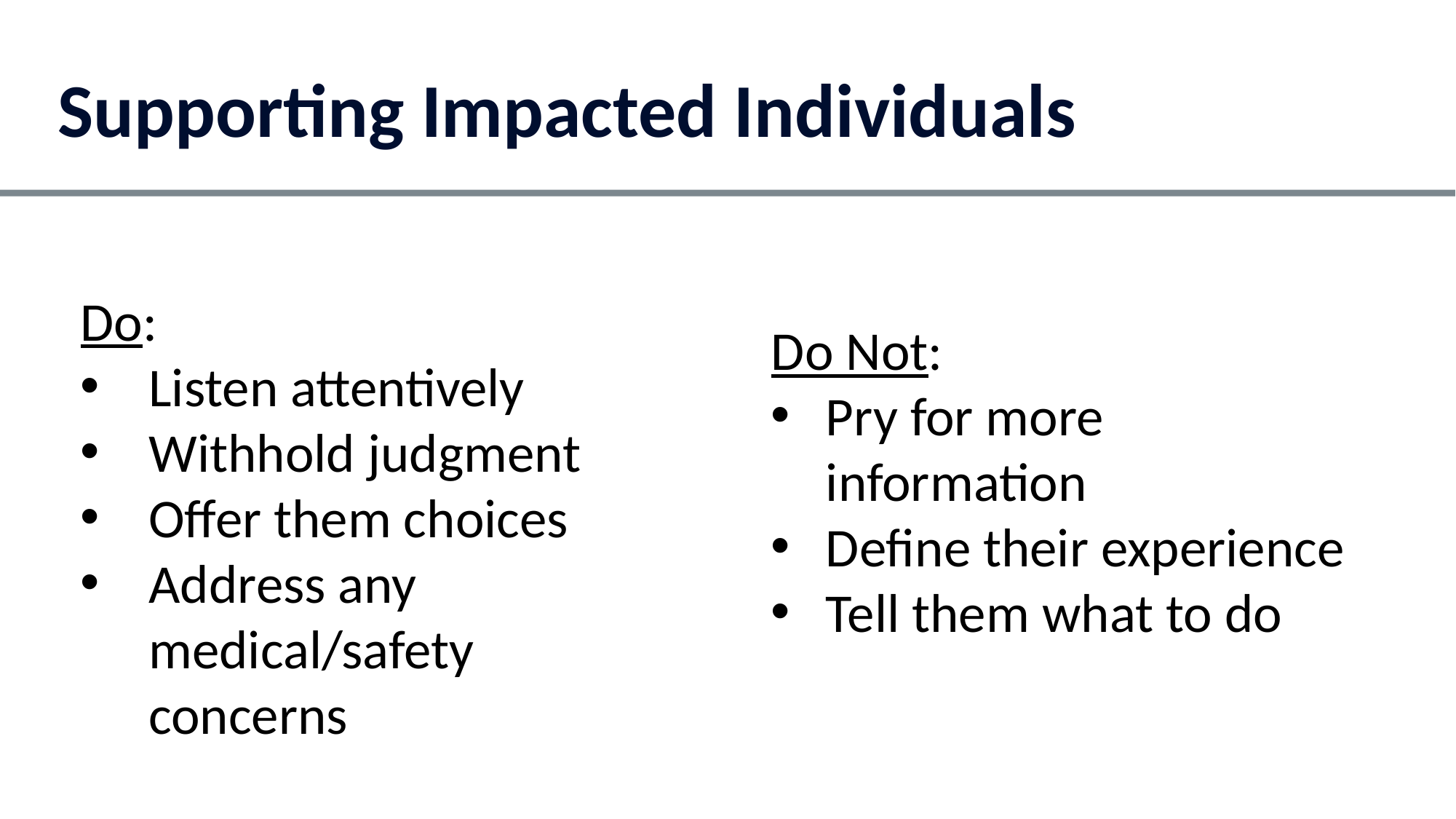

Supporting Impacted Individuals

Do Not:
Pry for more information
Define their experience
Tell them what to do
Do:
Listen attentively
Withhold judgment
Offer them choices
Address any medical/safety concerns